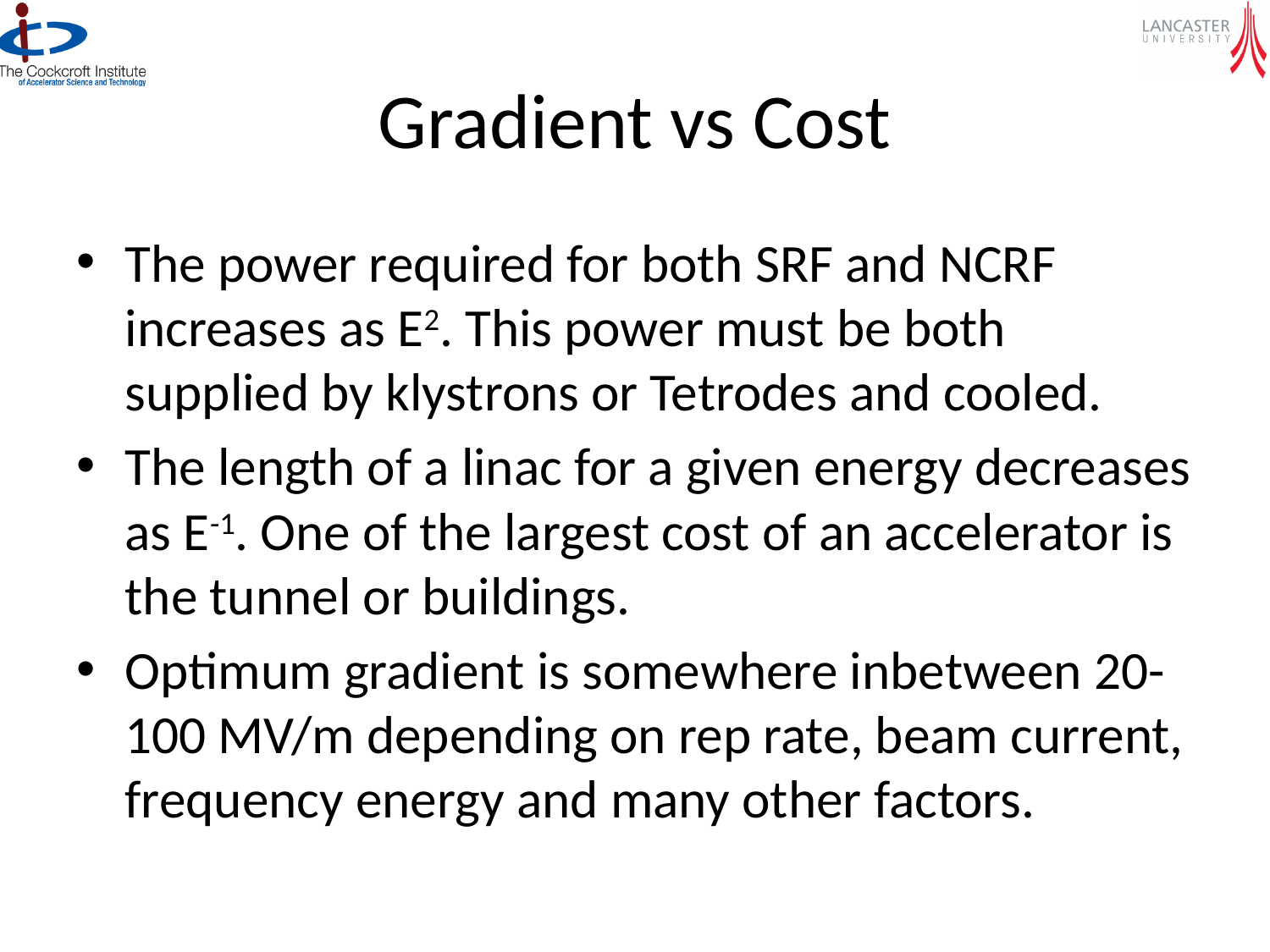

# Gradient vs Cost
The power required for both SRF and NCRF increases as E2. This power must be both supplied by klystrons or Tetrodes and cooled.
The length of a linac for a given energy decreases as E-1. One of the largest cost of an accelerator is the tunnel or buildings.
Optimum gradient is somewhere inbetween 20-100 MV/m depending on rep rate, beam current, frequency energy and many other factors.